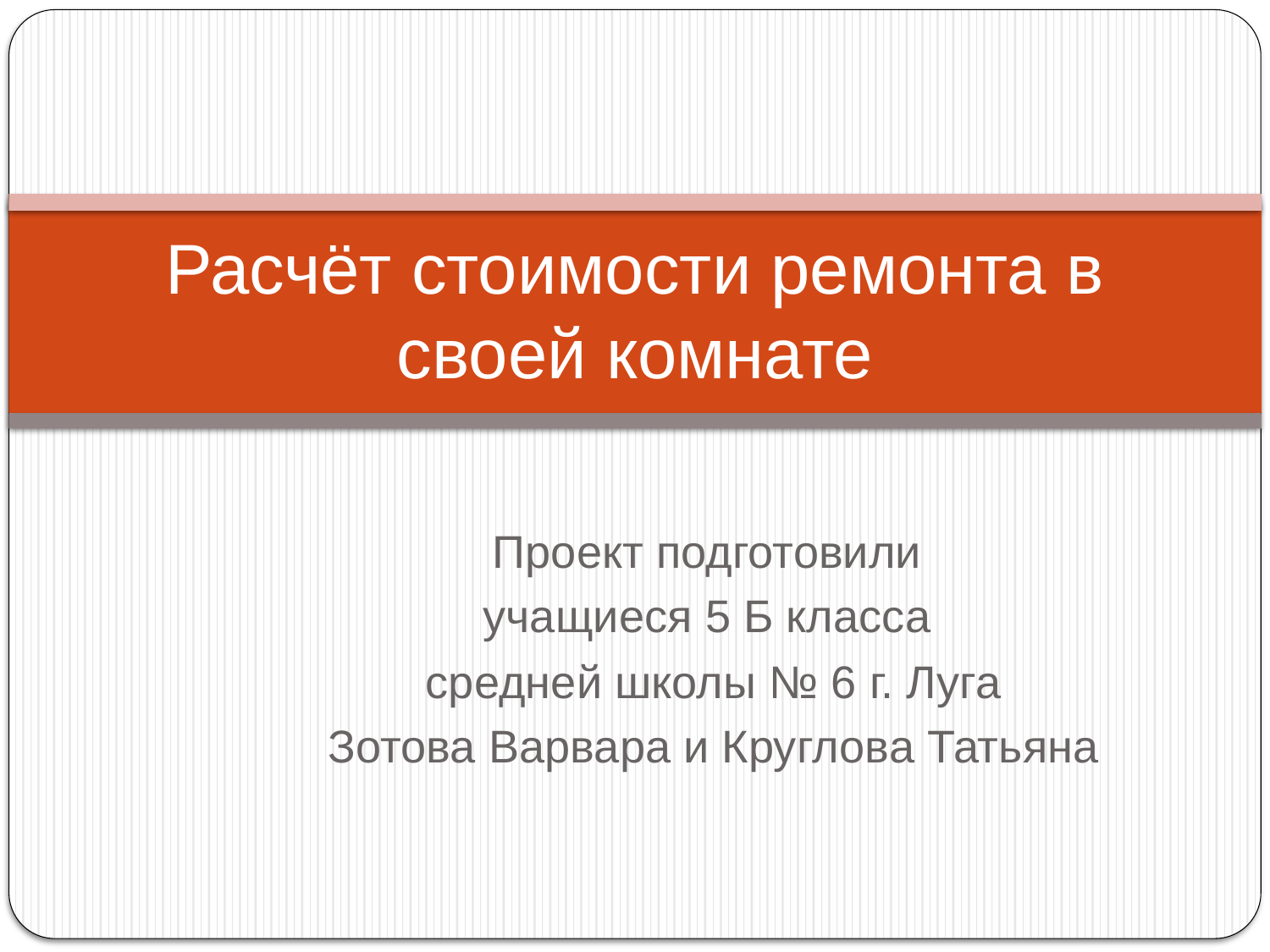

# Расчёт стоимости ремонта в своей комнате
Проект подготовили
учащиеся 5 Б класса
средней школы № 6 г. Луга
Зотова Варвара и Круглова Татьяна